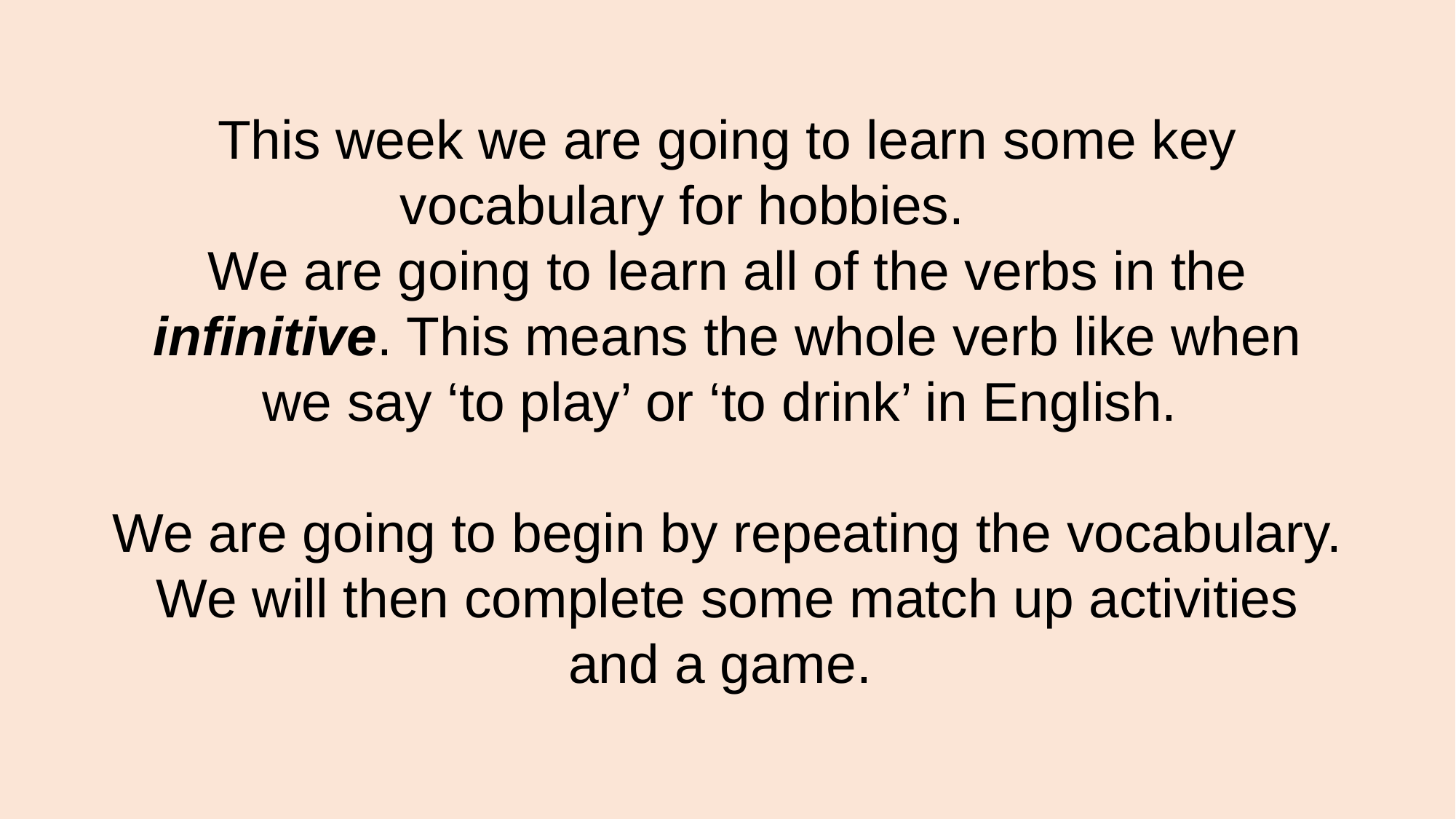

# This week we are going to learn some key vocabulary for hobbies. We are going to learn all of the verbs in the infinitive. This means the whole verb like when we say ‘to play’ or ‘to drink’ in English. We are going to begin by repeating the vocabulary. We will then complete some match up activities and a game.